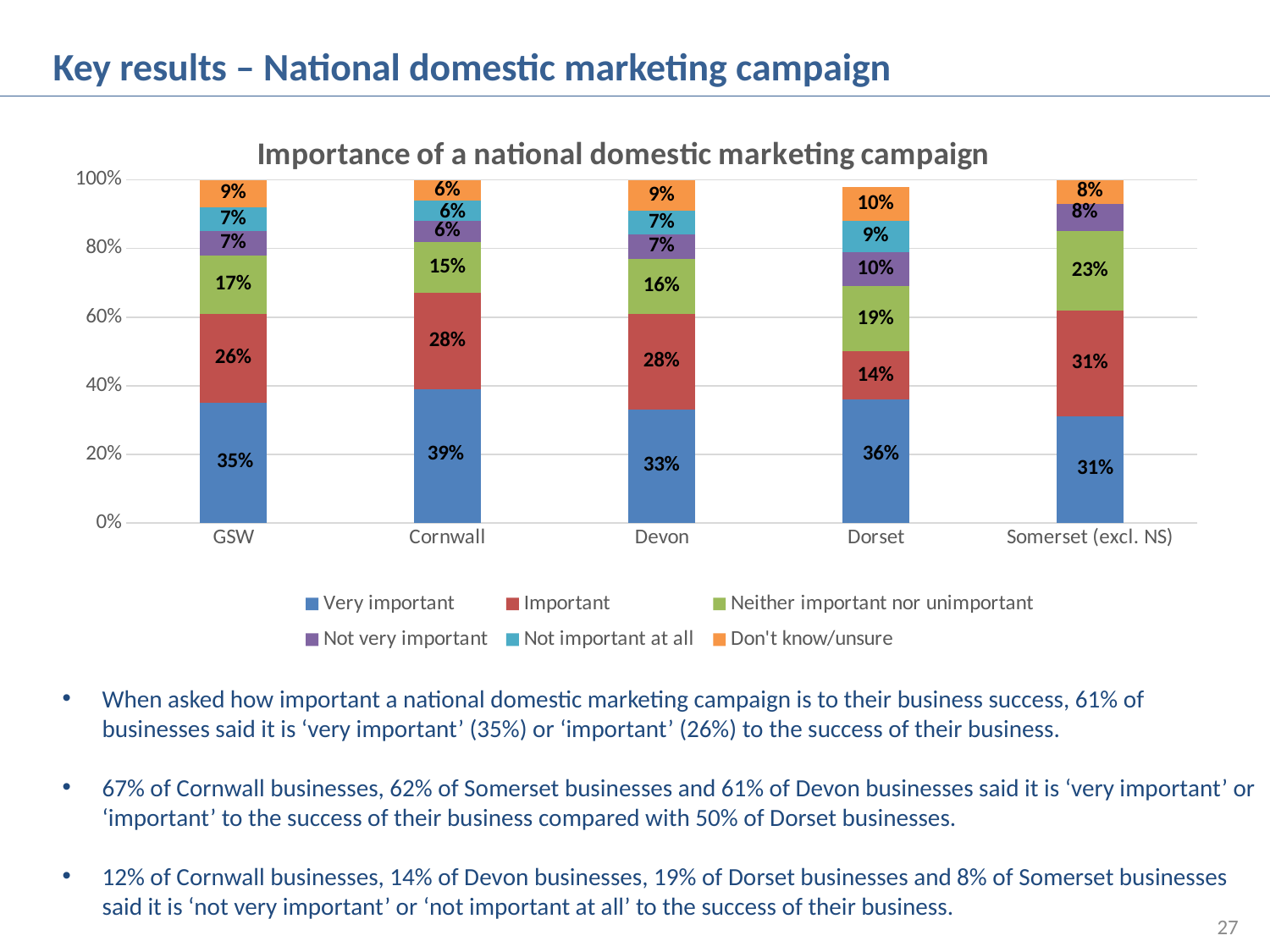

Key results – National domestic marketing campaign

### Chart: Importance of a national domestic marketing campaign

| Category | Very important | Important | Neither important nor unimportant | Not very important | Not important at all | Don't know/unsure |
|---|---|---|---|---|---|---|
| GSW | 0.35 | 0.26 | 0.17 | 0.07 | 0.07 | 0.09 |
| Cornwall | 0.39 | 0.28 | 0.15 | 0.06 | 0.06 | 0.06 |
| Devon | 0.33 | 0.28 | 0.16 | 0.07 | 0.07 | 0.09 |
| Dorset | 0.36 | 0.14 | 0.19 | 0.1 | 0.09 | 0.1 |
| Somerset (excl. NS) | 0.31 | 0.31 | 0.23 | 0.08 | None | 0.08 |

When asked how important a national domestic marketing campaign is to their business success, 61% of businesses said it is ‘very important’ (35%) or ‘important’ (26%) to the success of their business.

67% of Cornwall businesses, 62% of Somerset businesses and 61% of Devon businesses said it is ‘very important’ or ‘important’ to the success of their business compared with 50% of Dorset businesses.

12% of Cornwall businesses, 14% of Devon businesses, 19% of Dorset businesses and 8% of Somerset businesses said it is ‘not very important’ or ‘not important at all’ to the success of their business.
27